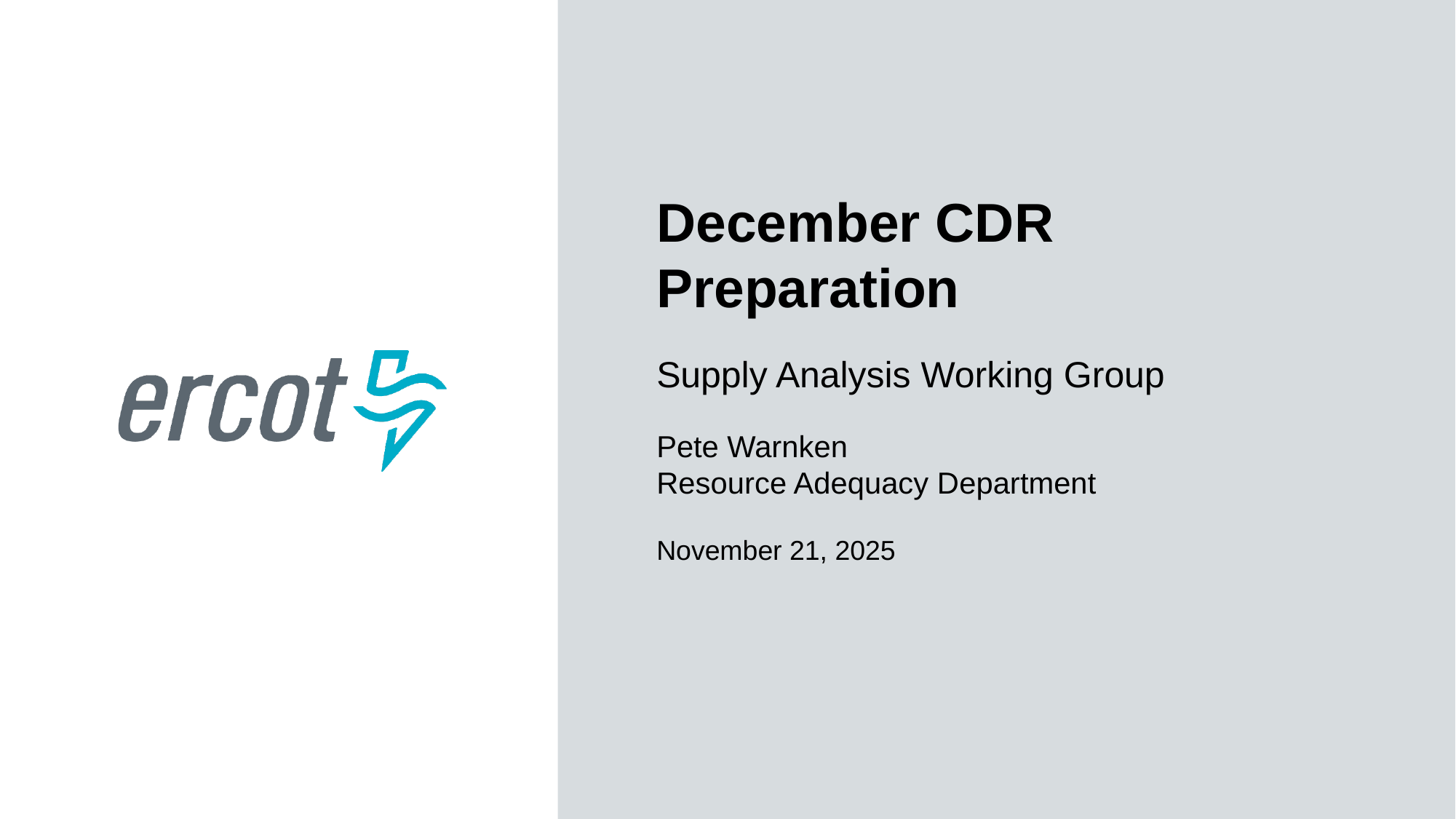

December CDR Preparation

Supply Analysis Working Group

Pete Warnken
Resource Adequacy Department

November 21, 2025